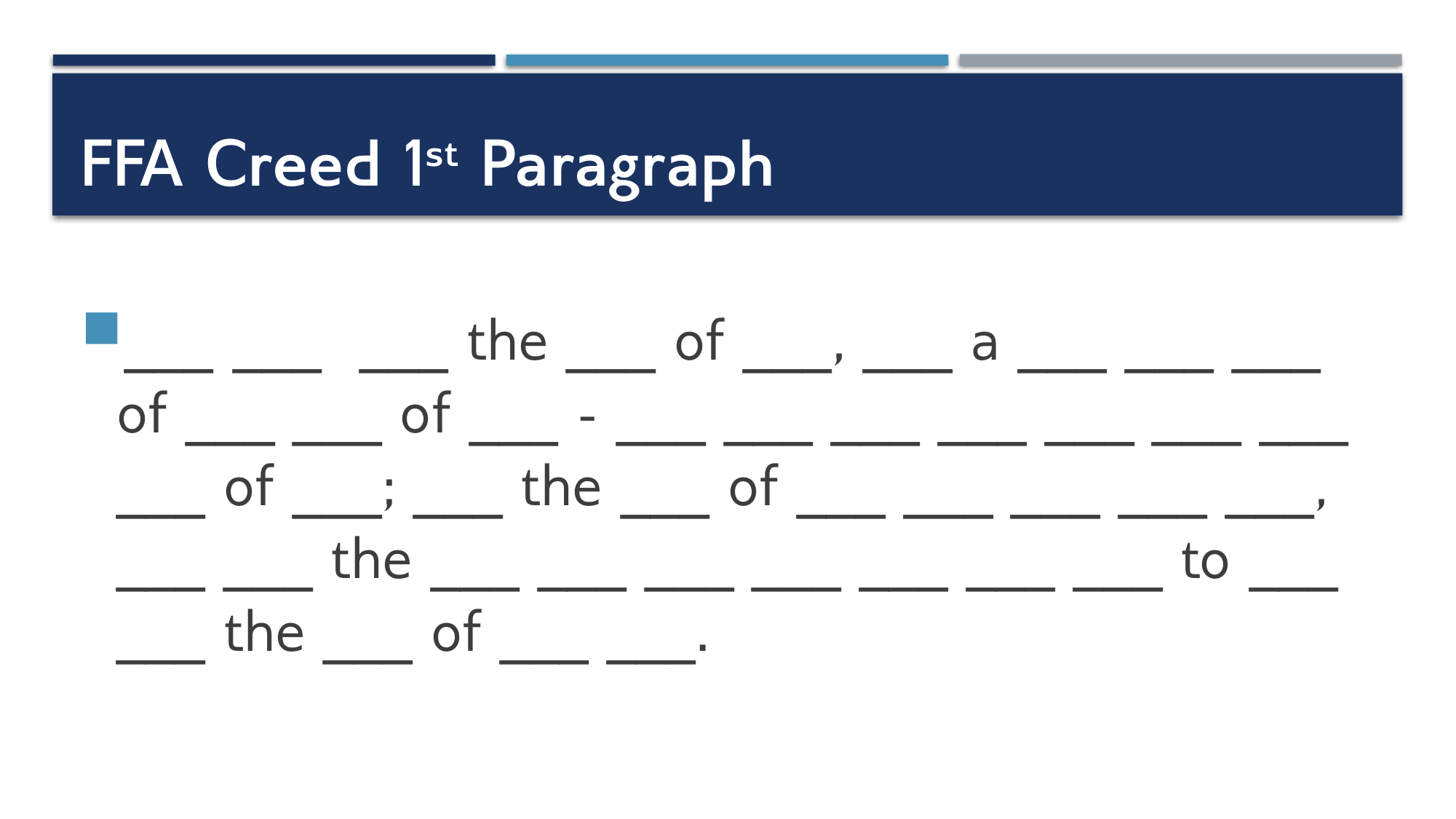

# FFA Creed 1st Paragraph
___ ___  ___ the ___ of ___, ___ a ___ ___ ___ of ___ ___ of ___ - ___ ___ ___ ___ ___ ___ ___ ___ of ___; ___ the ___ of ___ ___ ___ ___ ___, ___ ___ the ___ ___ ___ ___ ___ ___ ___ to ___ ___ the ___ of ___ ___.